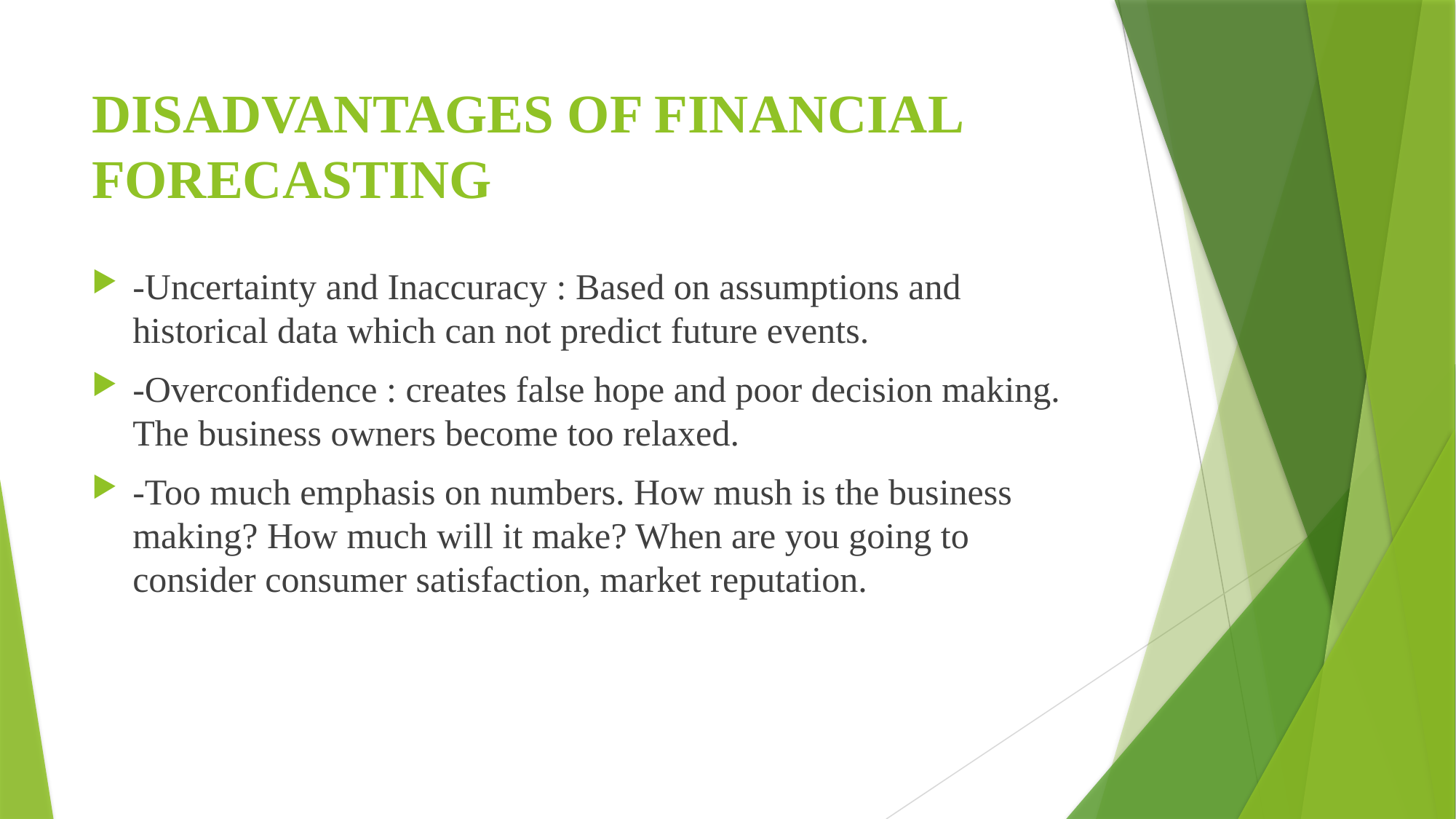

# DISADVANTAGES OF FINANCIAL FORECASTING
-Uncertainty and Inaccuracy : Based on assumptions and historical data which can not predict future events.
-Overconfidence : creates false hope and poor decision making. The business owners become too relaxed.
-Too much emphasis on numbers. How mush is the business making? How much will it make? When are you going to consider consumer satisfaction, market reputation.